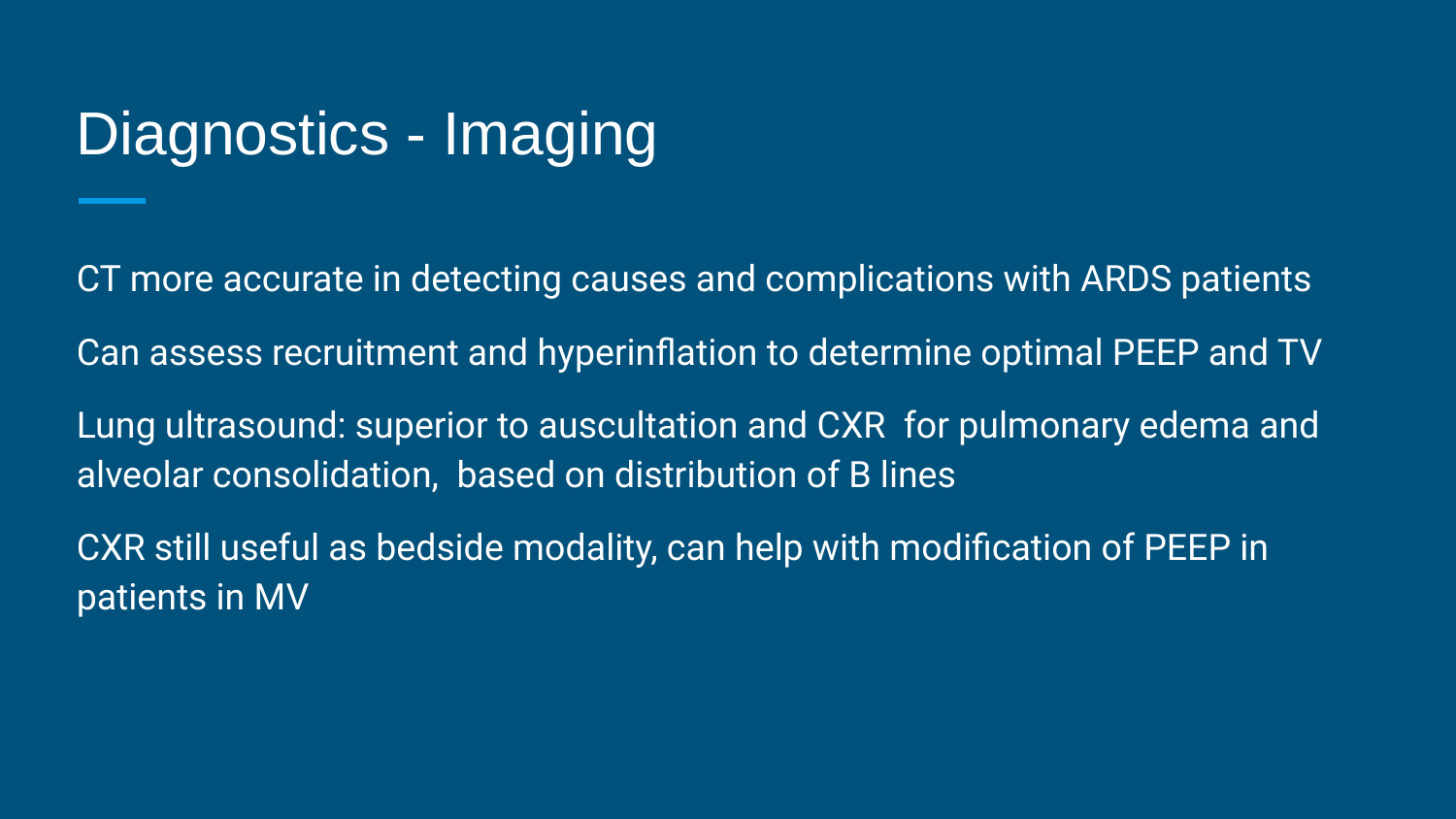

# Diagnostics - Imaging
CT more accurate in detecting causes and complications with ARDS patients
Can assess recruitment and hyperinflation to determine optimal PEEP and TV
Lung ultrasound: superior to auscultation and CXR  for pulmonary edema and alveolar consolidation,  based on distribution of B lines
CXR still useful as bedside modality, can help with modification of PEEP in patients in MV